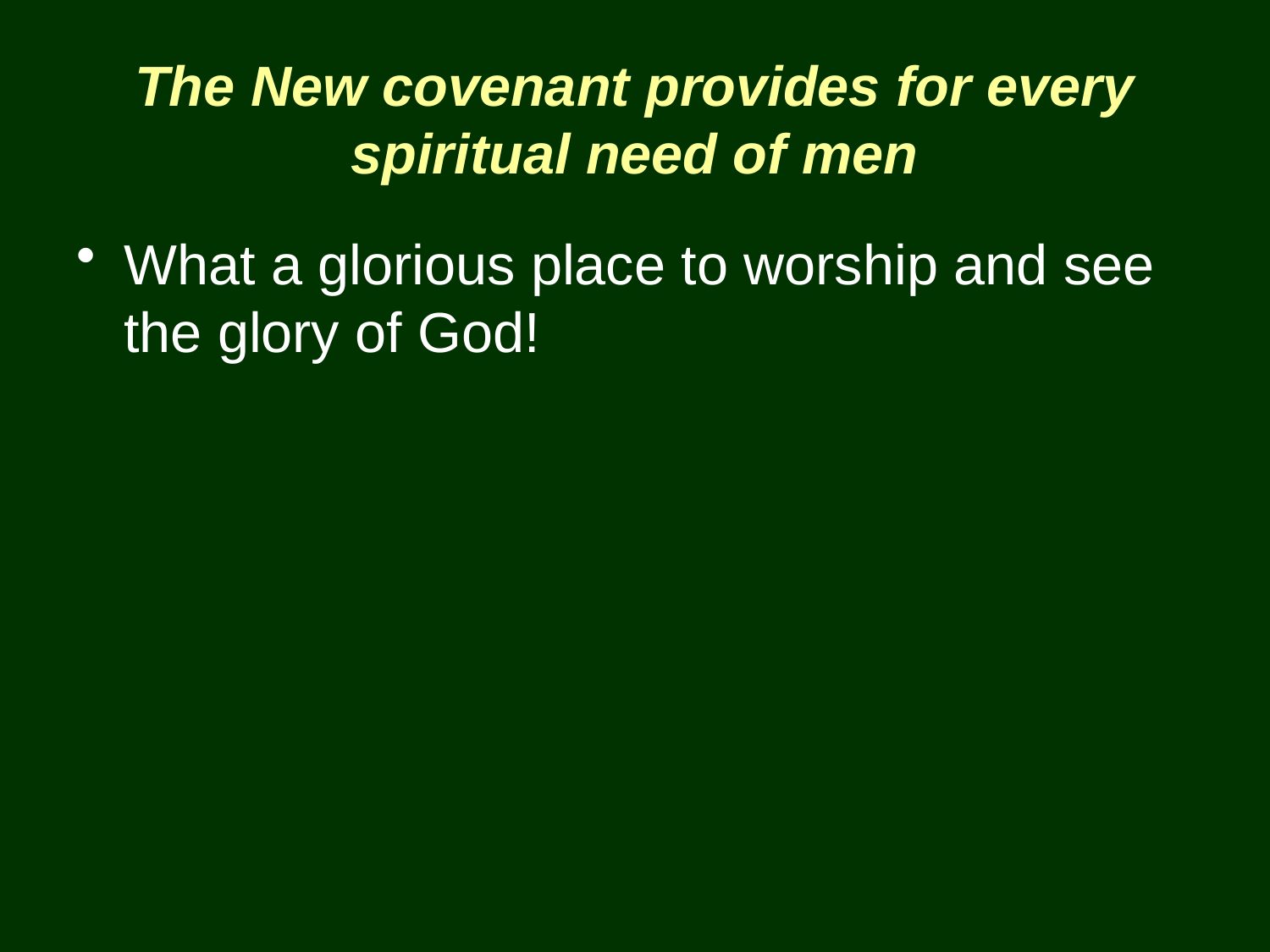

# The New covenant provides for every spiritual need of men
What a glorious place to worship and see the glory of God!